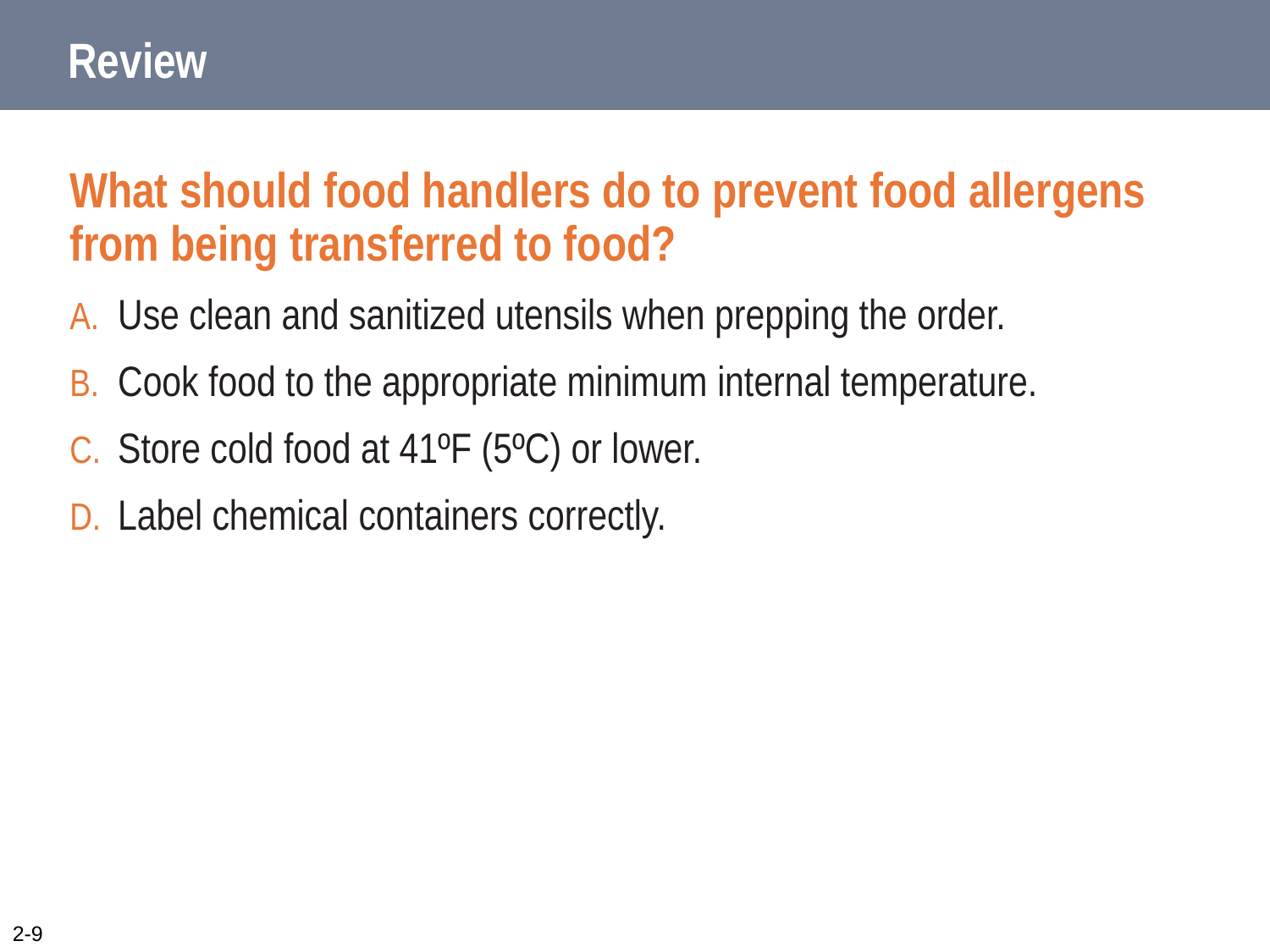

# Review
What should food handlers do to prevent food allergens from being transferred to food?
Use clean and sanitized utensils when prepping the order.
Cook food to the appropriate minimum internal temperature.
Store cold food at 41ºF (5ºC) or lower.
Label chemical containers correctly.
2-9